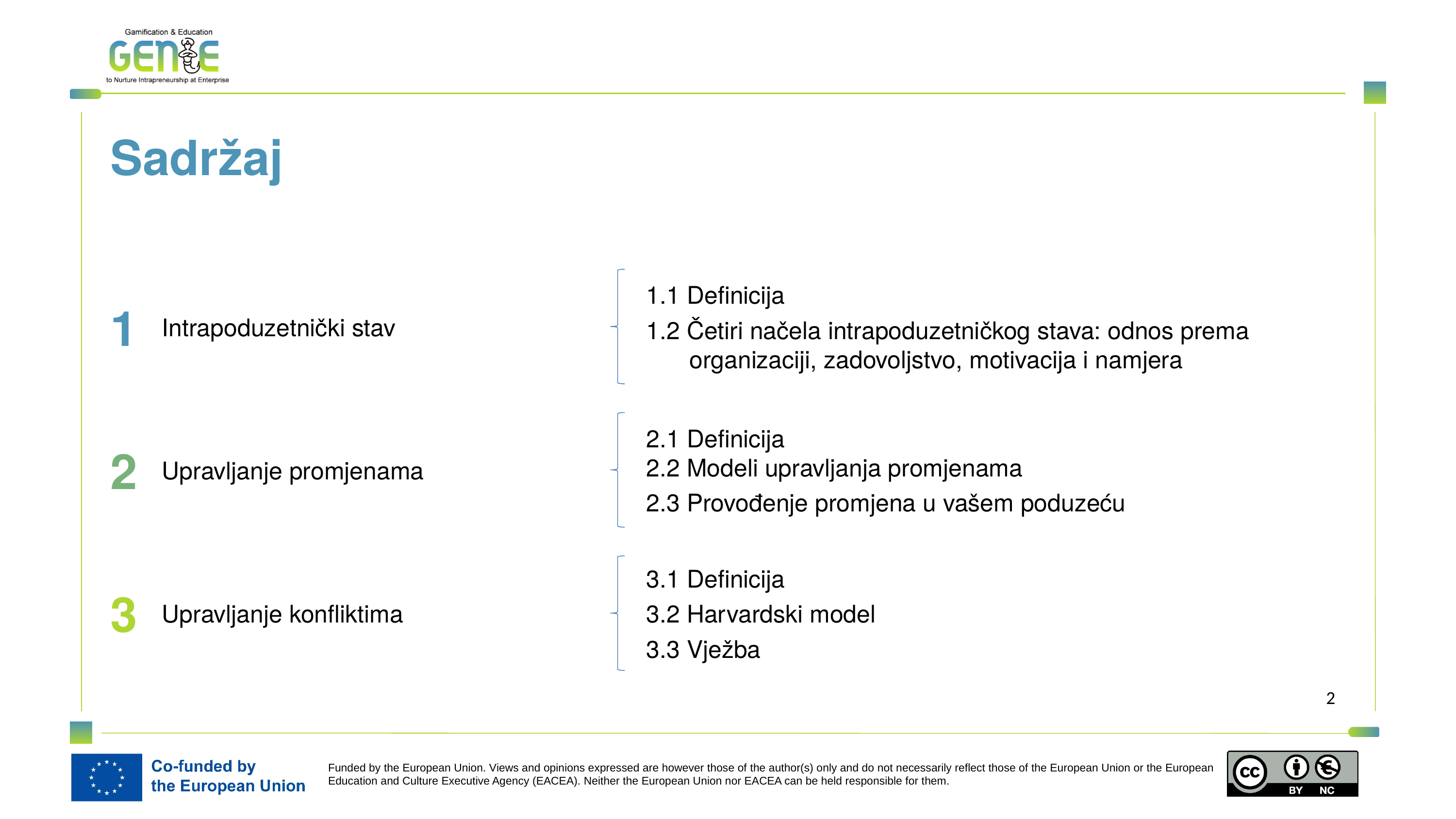

Sadržaj

1
Intrapoduzetnički stav
1.1 Definicija
1.2 Četiri načela intrapoduzetničkog stava: odnos prema organizaciji, zadovoljstvo, motivacija i namjera
2
Upravljanje promjenama

2.1 Definicija
2.2 Modeli upravljanja promjenama
2.3 Provođenje promjena u vašem poduzeću
3
Upravljanje konfliktima

3.1 Definicija
3.2 Harvardski model
3.3 Vježba